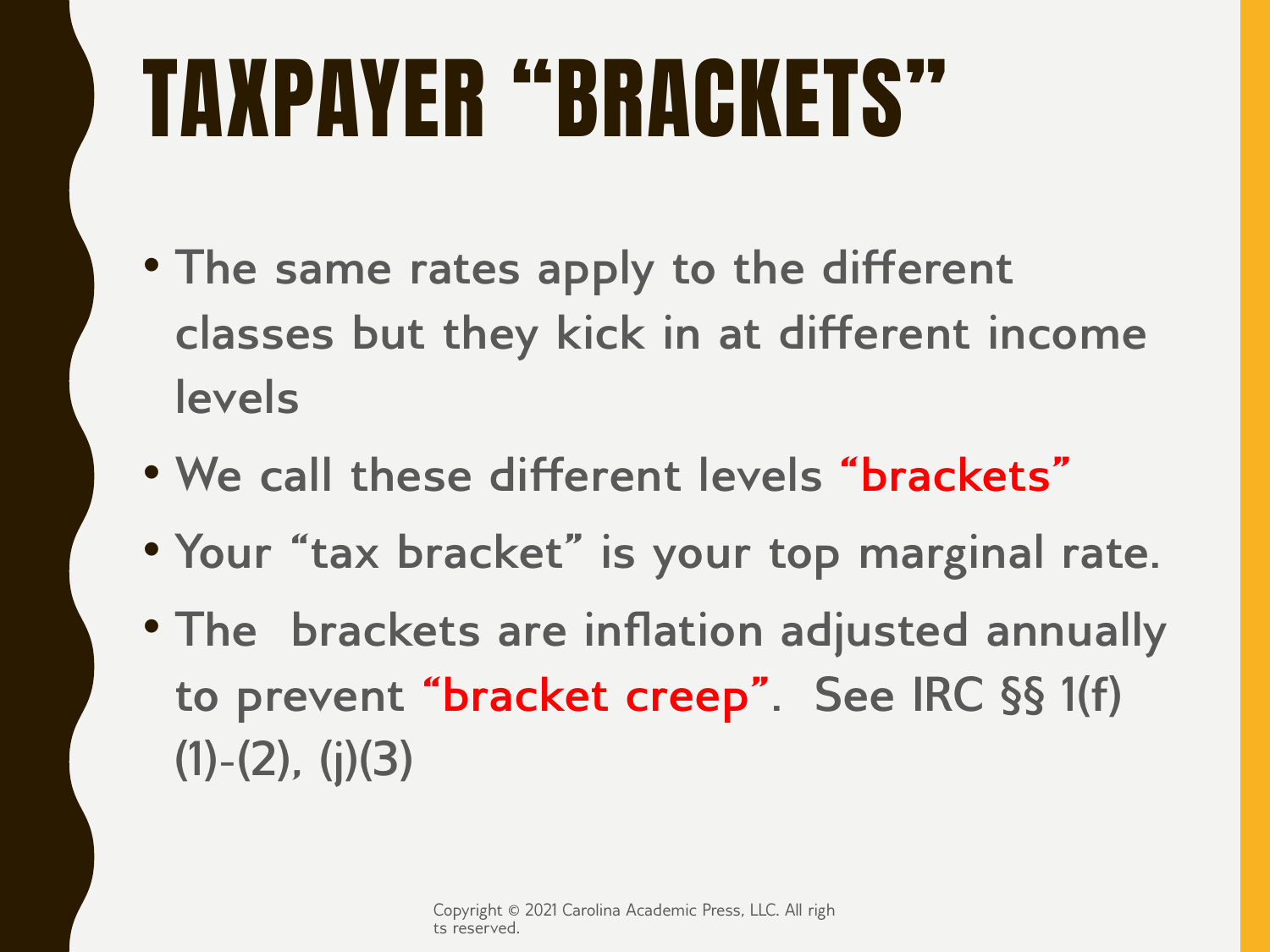

# Taxpayer “Brackets”
The same rates apply to the different classes but they kick in at different income levels
We call these different levels “brackets”
Your “tax bracket” is your top marginal rate.
The  brackets are inflation adjusted annually to prevent “bracket creep”.  See IRC §§ 1(f)(1)-(2), (j)(3)

Copyright © 2021 Carolina Academic Press, LLC. All rights reserved.